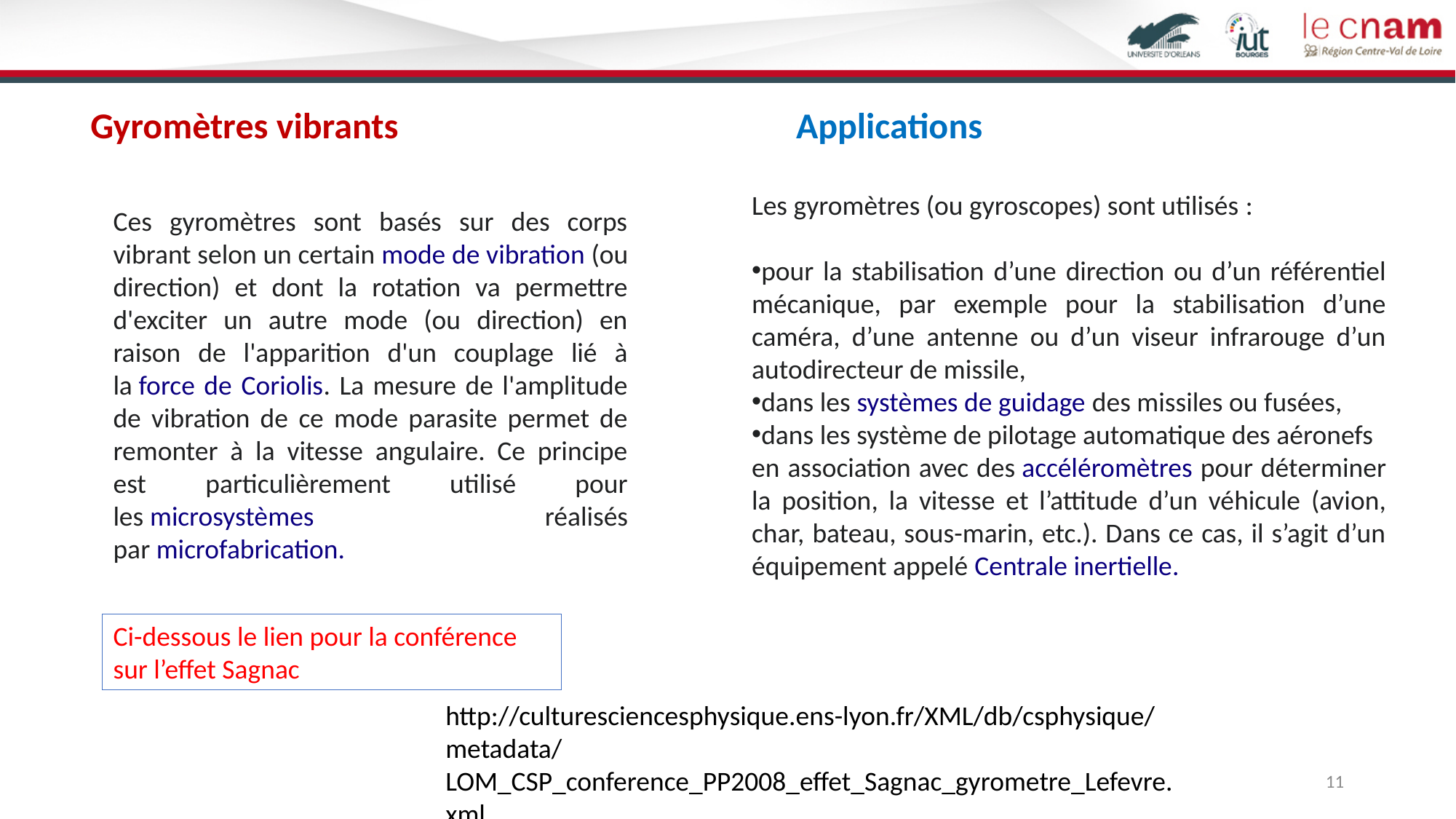

Applications
Gyromètres vibrants
Les gyromètres (ou gyroscopes) sont utilisés :

pour la stabilisation d’une direction ou d’un référentiel mécanique, par exemple pour la stabilisation d’une caméra, d’une antenne ou d’un viseur infrarouge d’un autodirecteur de missile,
dans les systèmes de guidage des missiles ou fusées,
dans les système de pilotage automatique des aéronefs
en association avec des accéléromètres pour déterminer la position, la vitesse et l’attitude d’un véhicule (avion, char, bateau, sous-marin, etc.). Dans ce cas, il s’agit d’un équipement appelé Centrale inertielle.
Ces gyromètres sont basés sur des corps vibrant selon un certain mode de vibration (ou direction) et dont la rotation va permettre d'exciter un autre mode (ou direction) en raison de l'apparition d'un couplage lié à la force de Coriolis. La mesure de l'amplitude de vibration de ce mode parasite permet de remonter à la vitesse angulaire. Ce principe est particulièrement utilisé pour les microsystèmes réalisés par microfabrication.
Ci-dessous le lien pour la conférence sur l’effet Sagnac
http://culturesciencesphysique.ens-lyon.fr/XML/db/csphysique/metadata/LOM_CSP_conference_PP2008_effet_Sagnac_gyrometre_Lefevre.xml
11